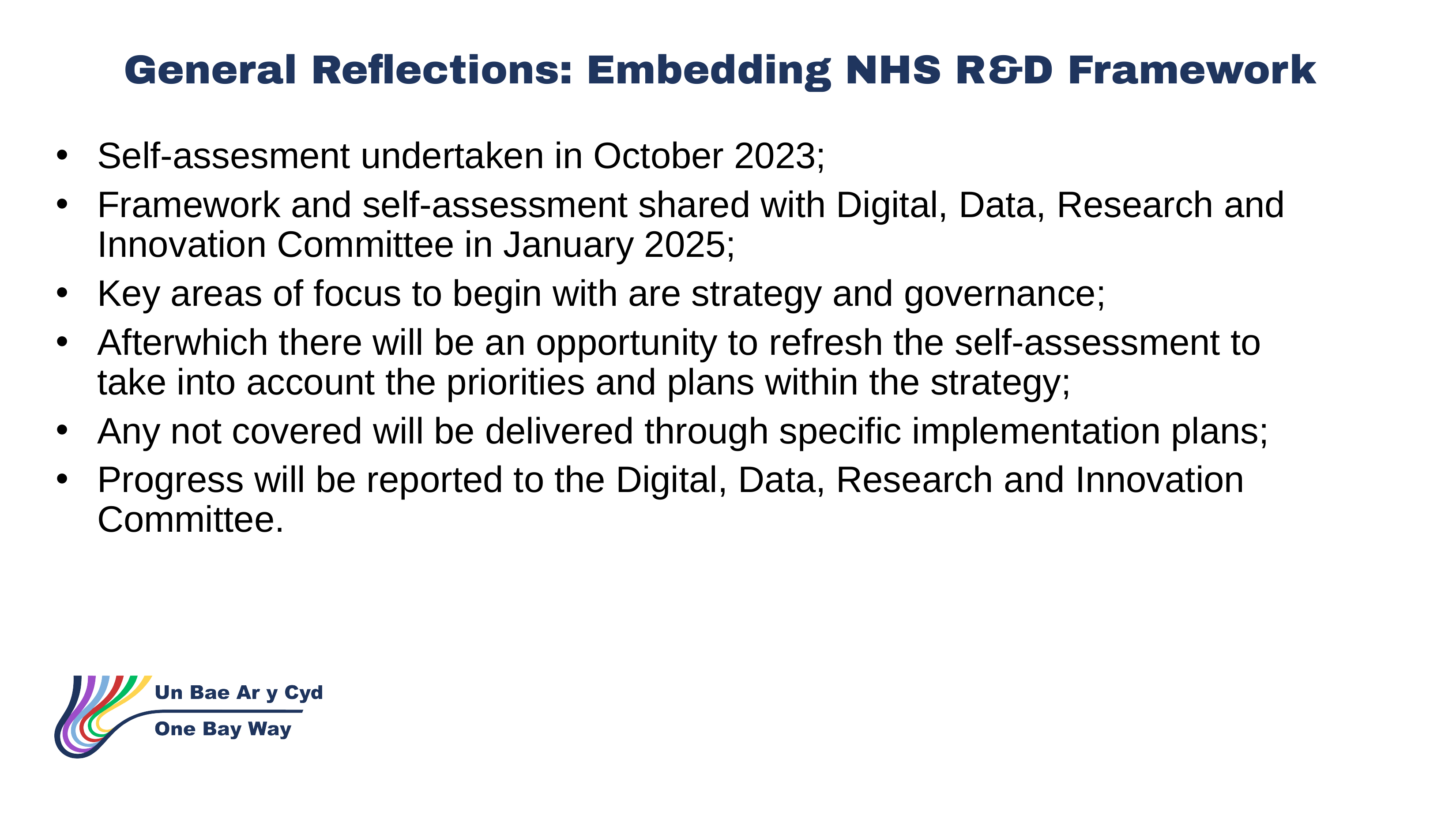

General Reflections: Embedding NHS R&D Framework
Self-assesment undertaken in October 2023;
Framework and self-assessment shared with Digital, Data, Research and Innovation Committee in January 2025;
Key areas of focus to begin with are strategy and governance;
Afterwhich there will be an opportunity to refresh the self-assessment to take into account the priorities and plans within the strategy;
Any not covered will be delivered through specific implementation plans;
Progress will be reported to the Digital, Data, Research and Innovation Committee.